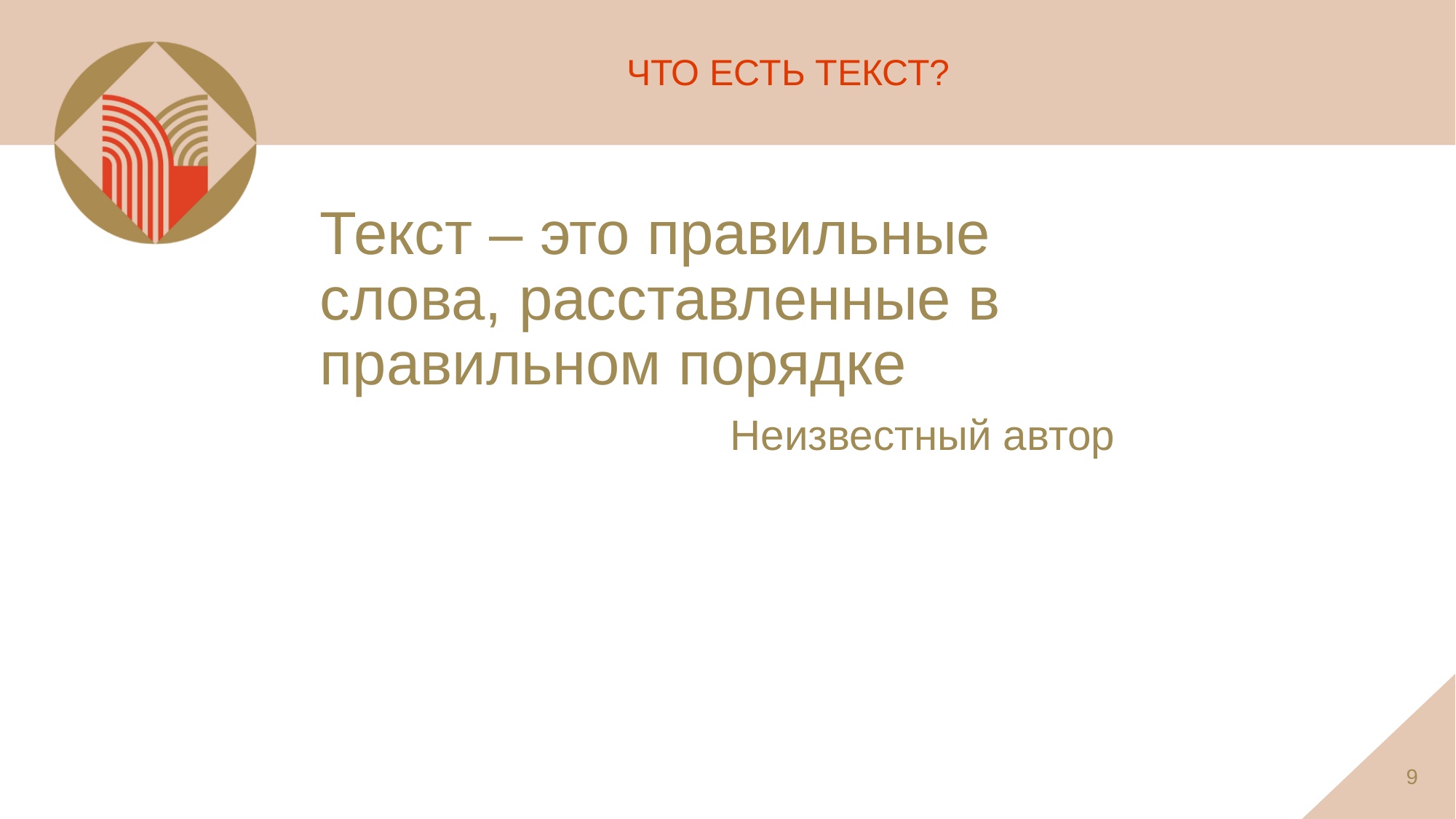

ЧТО ЕСТЬ ТЕКСТ?
Текст – это правильные слова, расставленные в правильном порядке
Неизвестный автор

9